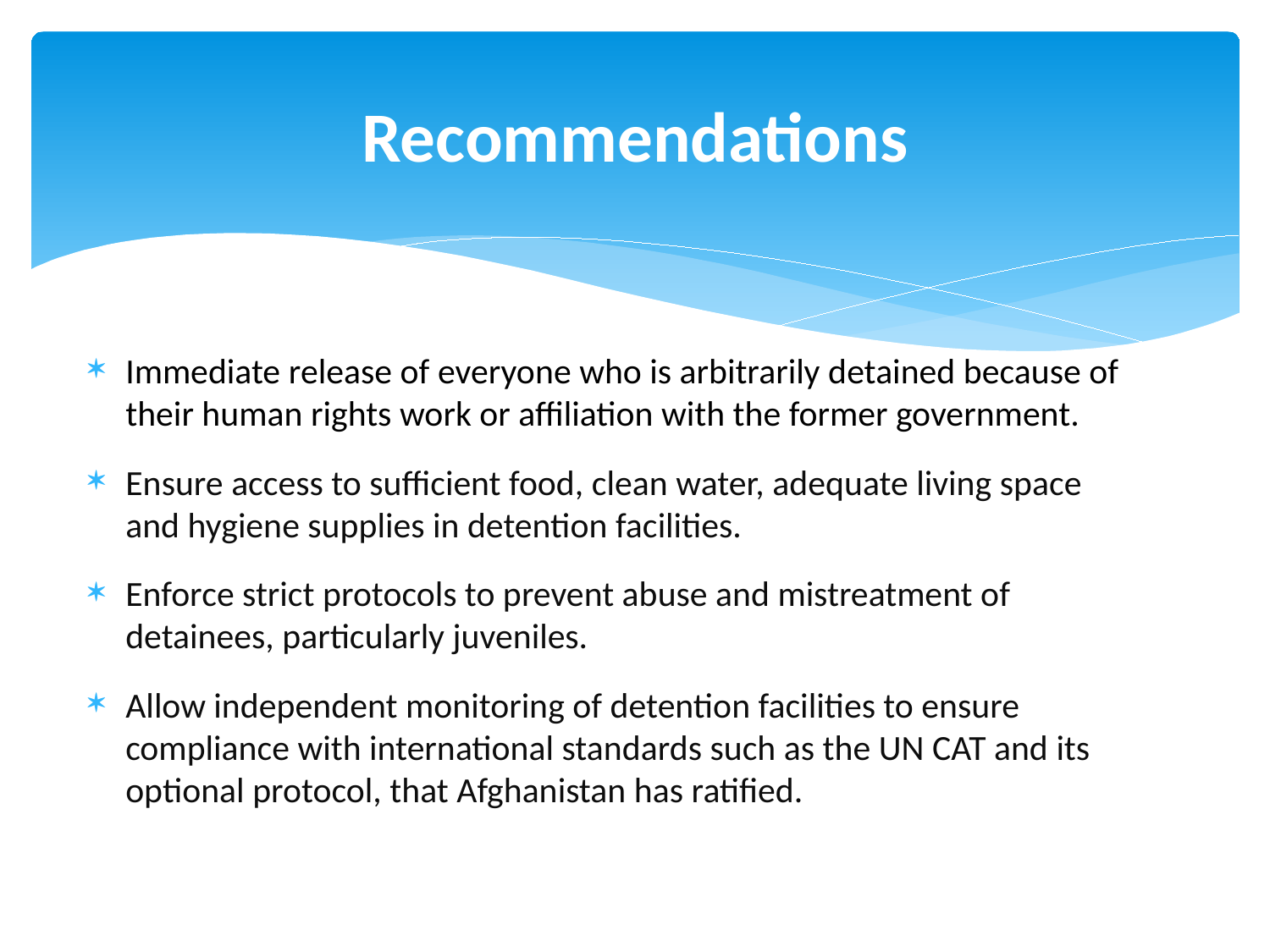

# Recommendations
Immediate release of everyone who is arbitrarily detained because of their human rights work or affiliation with the former government.

Ensure access to sufficient food, clean water, adequate living space and hygiene supplies in detention facilities.

Enforce strict protocols to prevent abuse and mistreatment of detainees, particularly juveniles.

Allow independent monitoring of detention facilities to ensure compliance with international standards such as the UN CAT and its optional protocol, that Afghanistan has ratified.